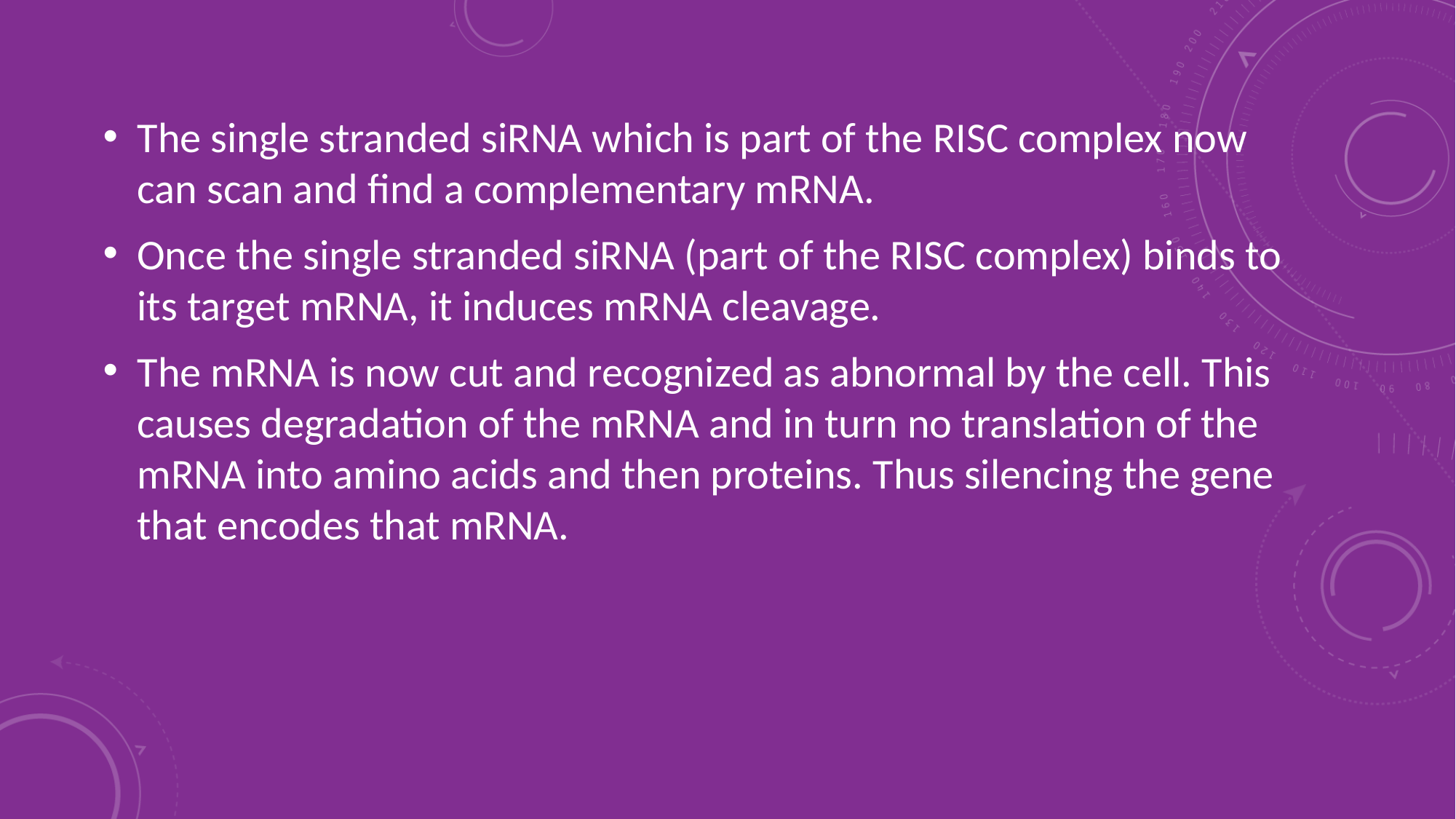

The single stranded siRNA which is part of the RISC complex now can scan and find a complementary mRNA.
Once the single stranded siRNA (part of the RISC complex) binds to its target mRNA, it induces mRNA cleavage.
The mRNA is now cut and recognized as abnormal by the cell. This causes degradation of the mRNA and in turn no translation of the mRNA into amino acids and then proteins. Thus silencing the gene that encodes that mRNA.